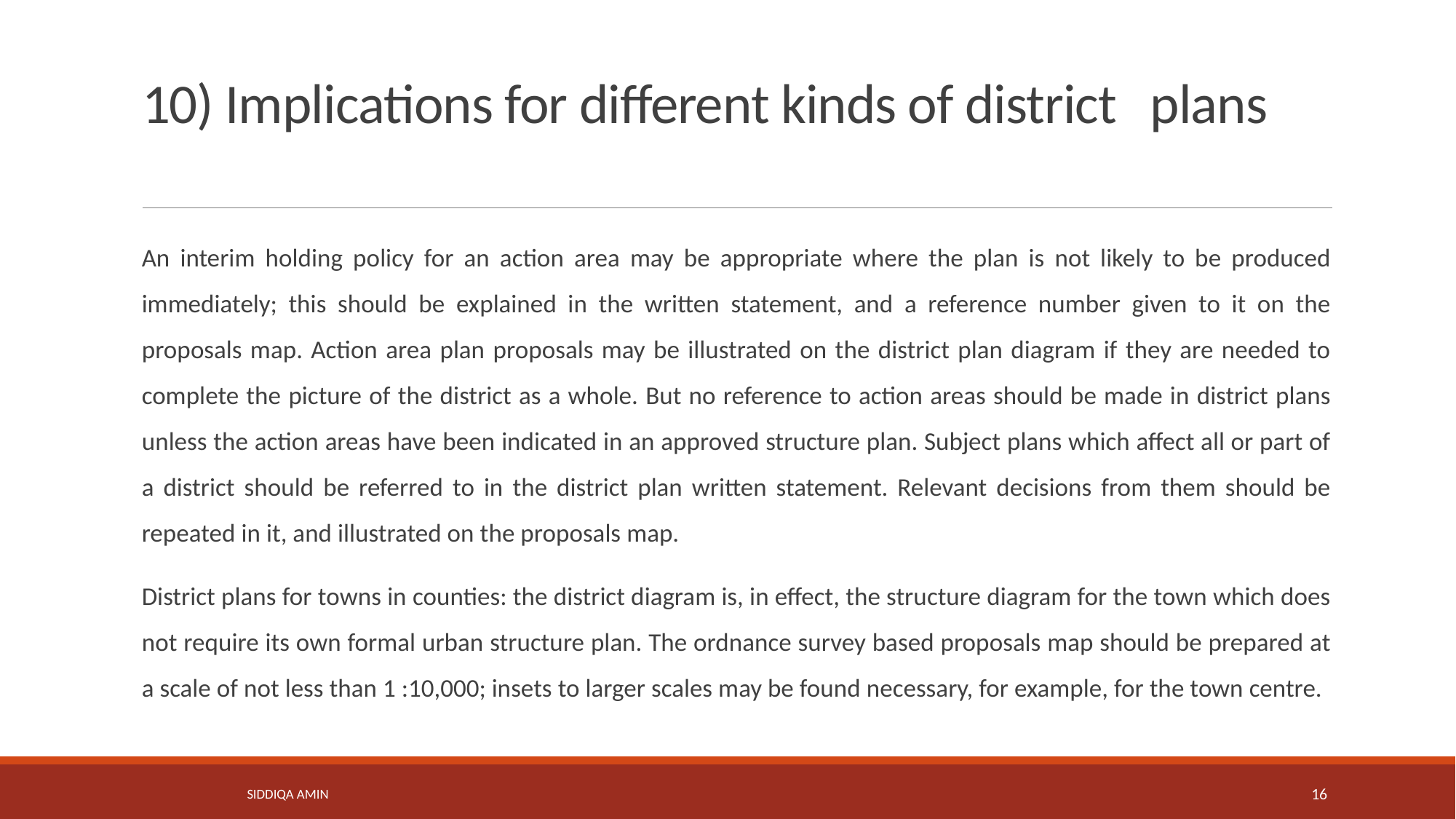

# 10) Implications for different kinds of district 	plans
An interim holding policy for an action area may be appropriate where the plan is not likely to be produced immediately; this should be explained in the written statement, and a reference number given to it on the proposals map. Action area plan proposals may be illustrated on the district plan diagram if they are needed to complete the picture of the district as a whole. But no reference to action areas should be made in district plans unless the action areas have been indicated in an approved structure plan. Subject plans which affect all or part of a district should be referred to in the district plan written statement. Relevant decisions from them should be repeated in it, and illustrated on the proposals map.
District plans for towns in counties: the district diagram is, in effect, the structure diagram for the town which does not require its own formal urban structure plan. The ordnance survey based proposals map should be prepared at a scale of not less than 1 :10,000; insets to larger scales may be found necessary, for example, for the town centre.

Siddiqa Amin
16